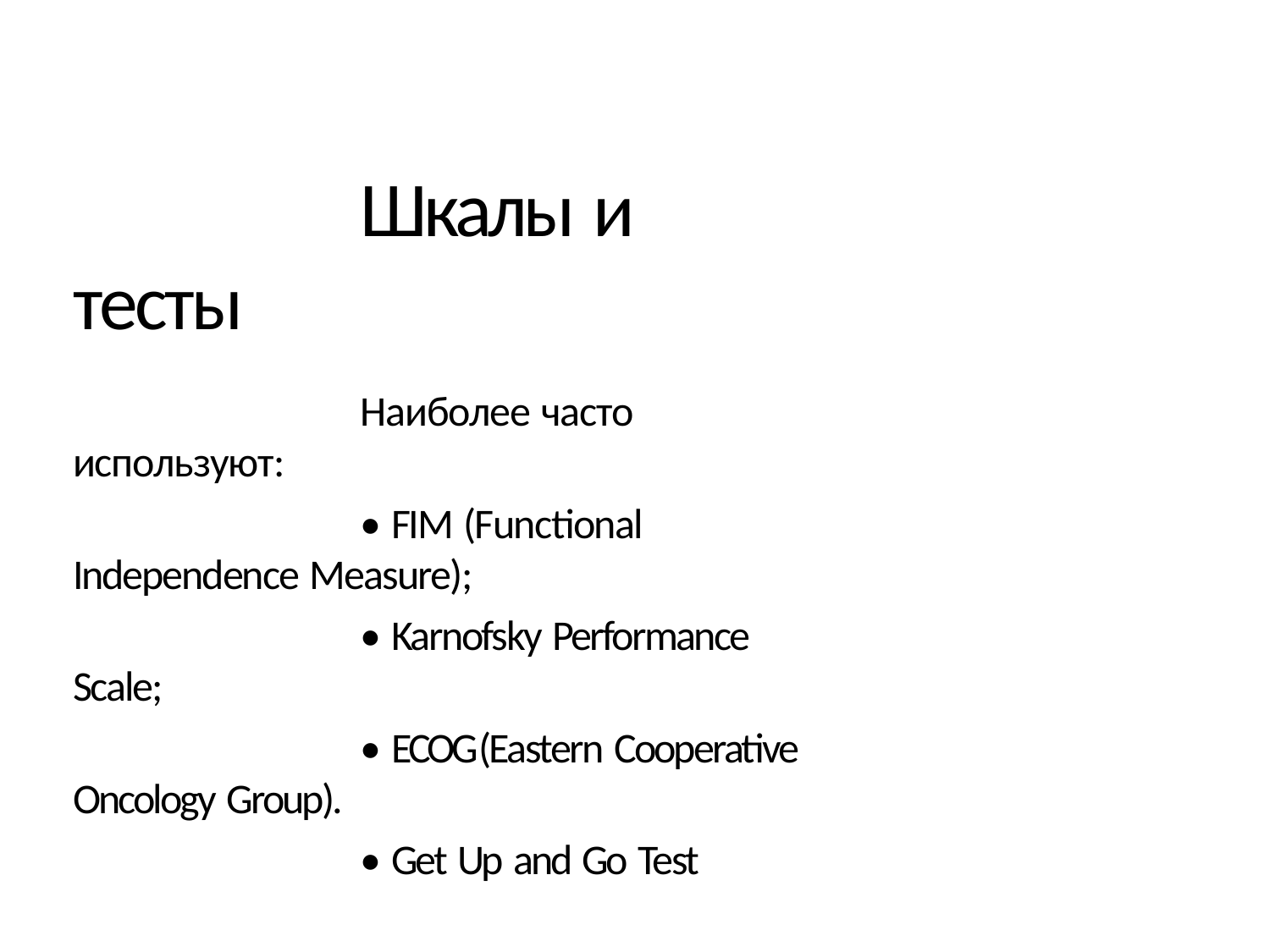

Шкалы и тесты

Наиболее часто используют:

• FIM (Functional Independence Measure);

• Karnofsky Performance Scale;

• ECOG(Eastern Cooperative Oncology Group).

• Get Up and Go Test